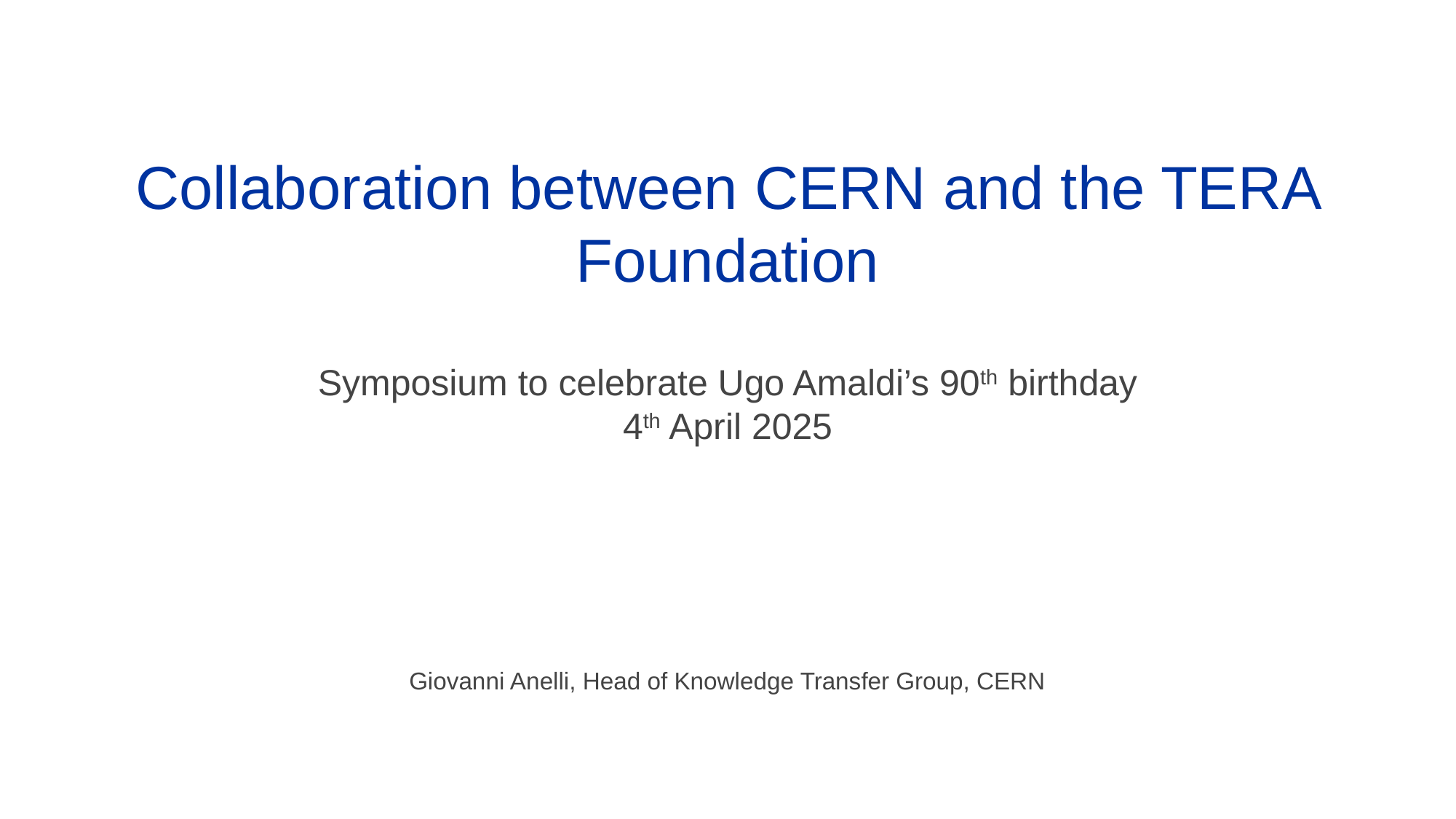

Collaboration between CERN and the TERA Foundation

Symposium to celebrate Ugo Amaldi’s 90th birthday
4th April 2025

Giovanni Anelli, Head of Knowledge Transfer Group, CERN